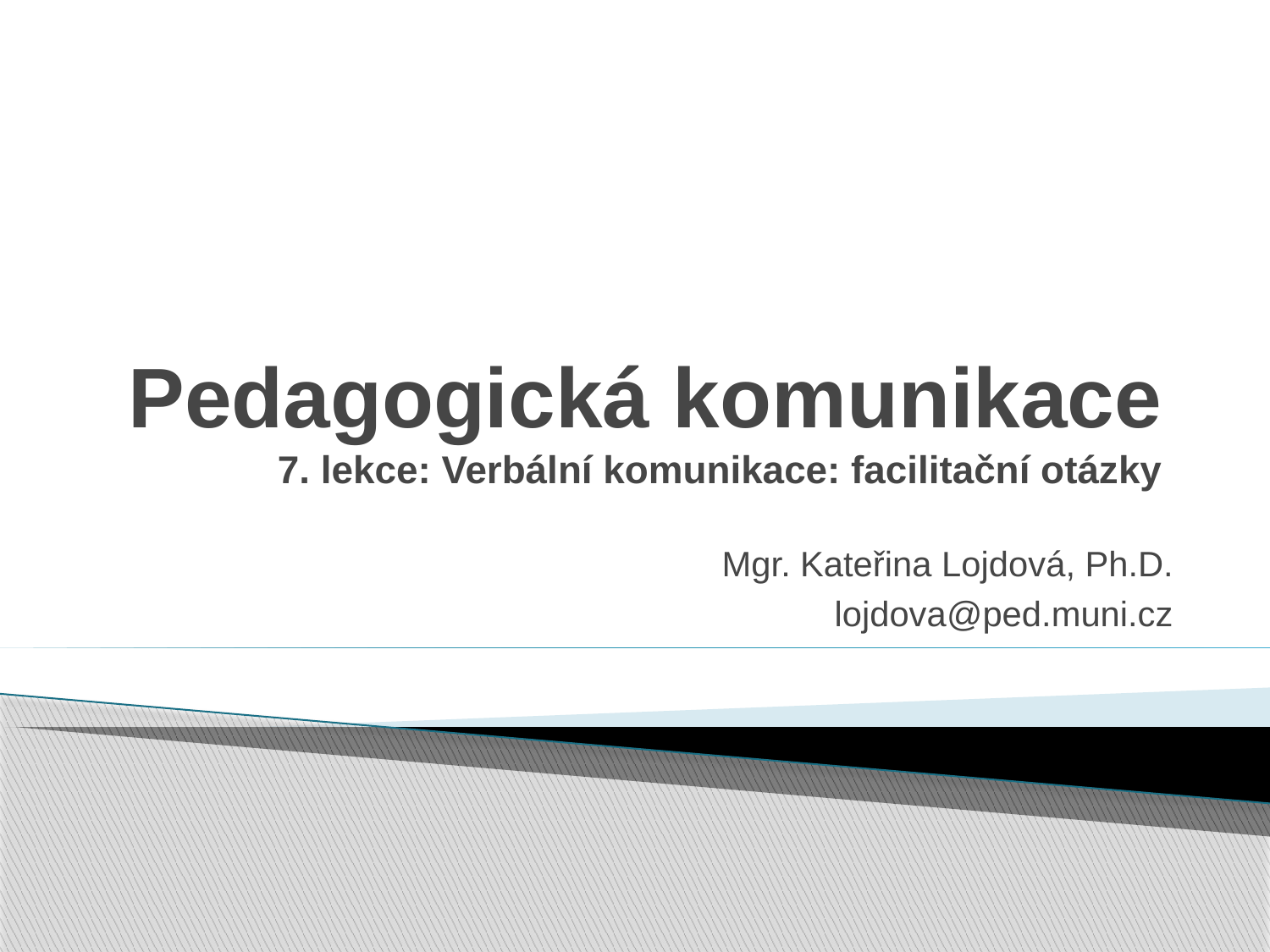

# Pedagogická komunikace 7. lekce: Verbální komunikace: facilitační otázky
Mgr. Kateřina Lojdová, Ph.D.
lojdova@ped.muni.cz